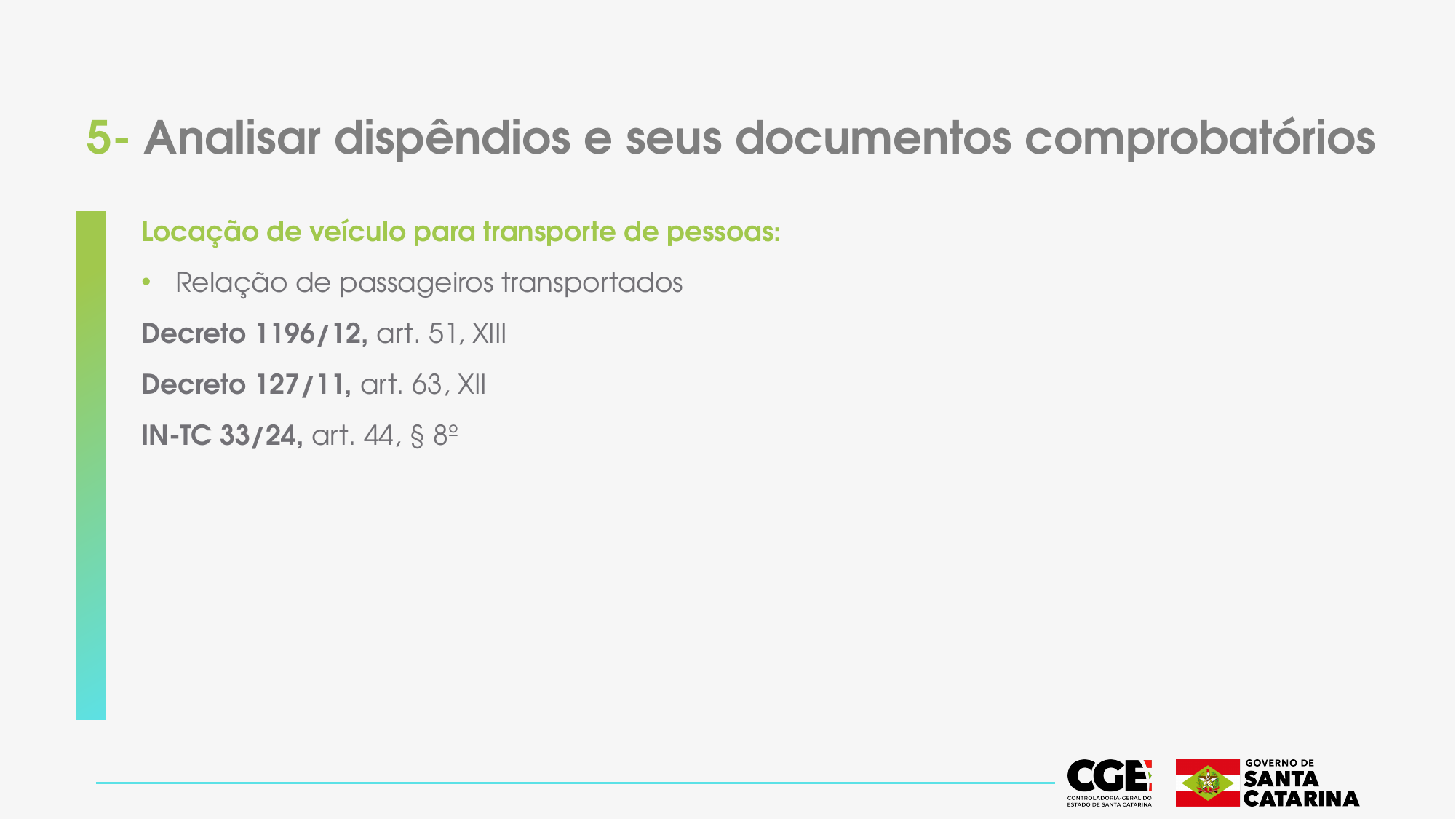

# 5- Analisar dispêndios e seus documentos comprobatórios
Locação de veículo para transporte de pessoas:
Relação de passageiros transportados
Decreto 1196/12, art. 51, XIII
Decreto 127/11, art. 63, XII
IN-TC 33/24, art. 44, § 8º